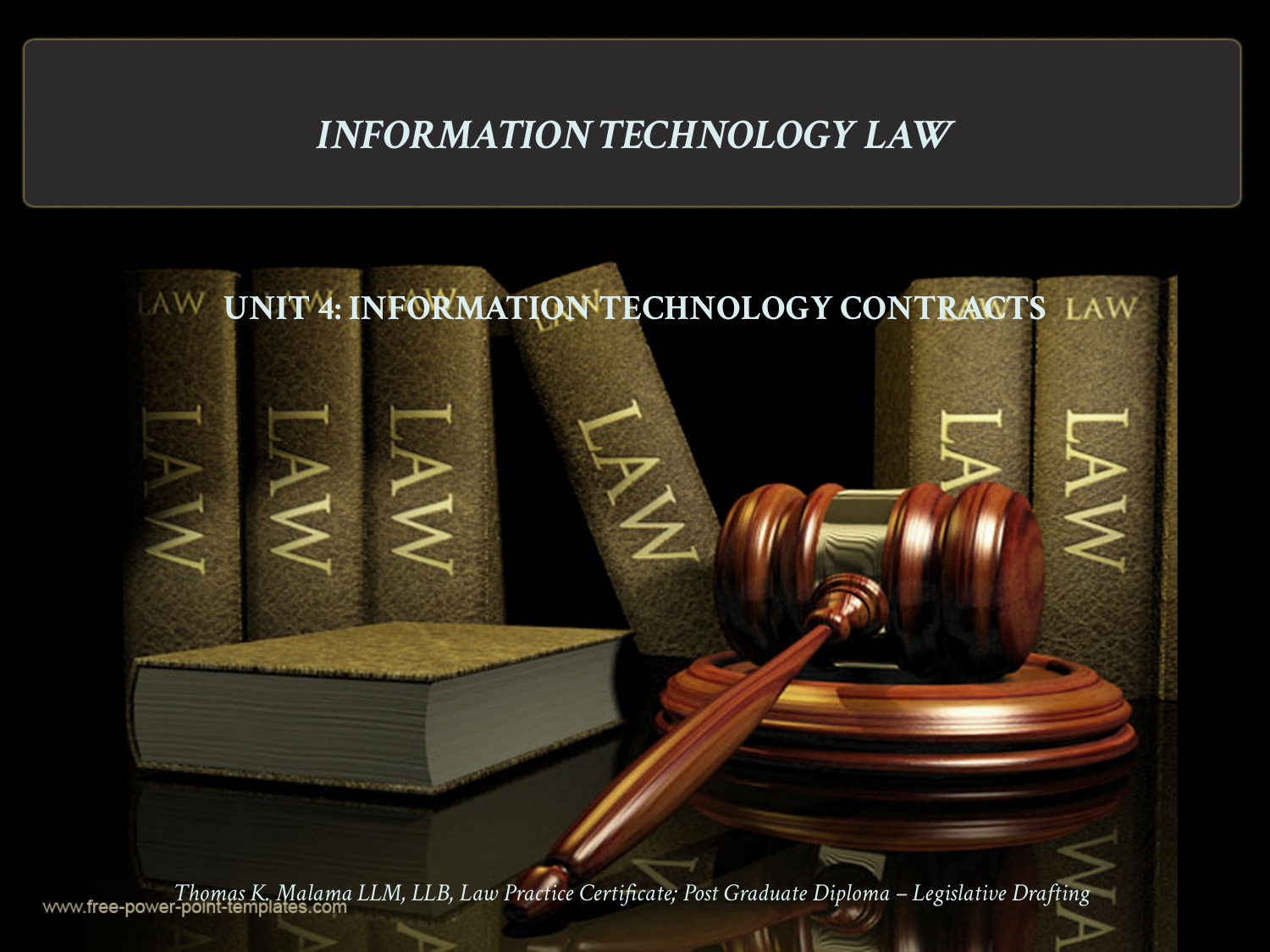

# INFORMATION TECHNOLOGY LAW UNIT 4: INFORMATION TECHNOLOGY CONTRACTS Thomas K. Malama LLM, LLB, Law Practice Certificate; Post Graduate Diploma – Legislative Drafting